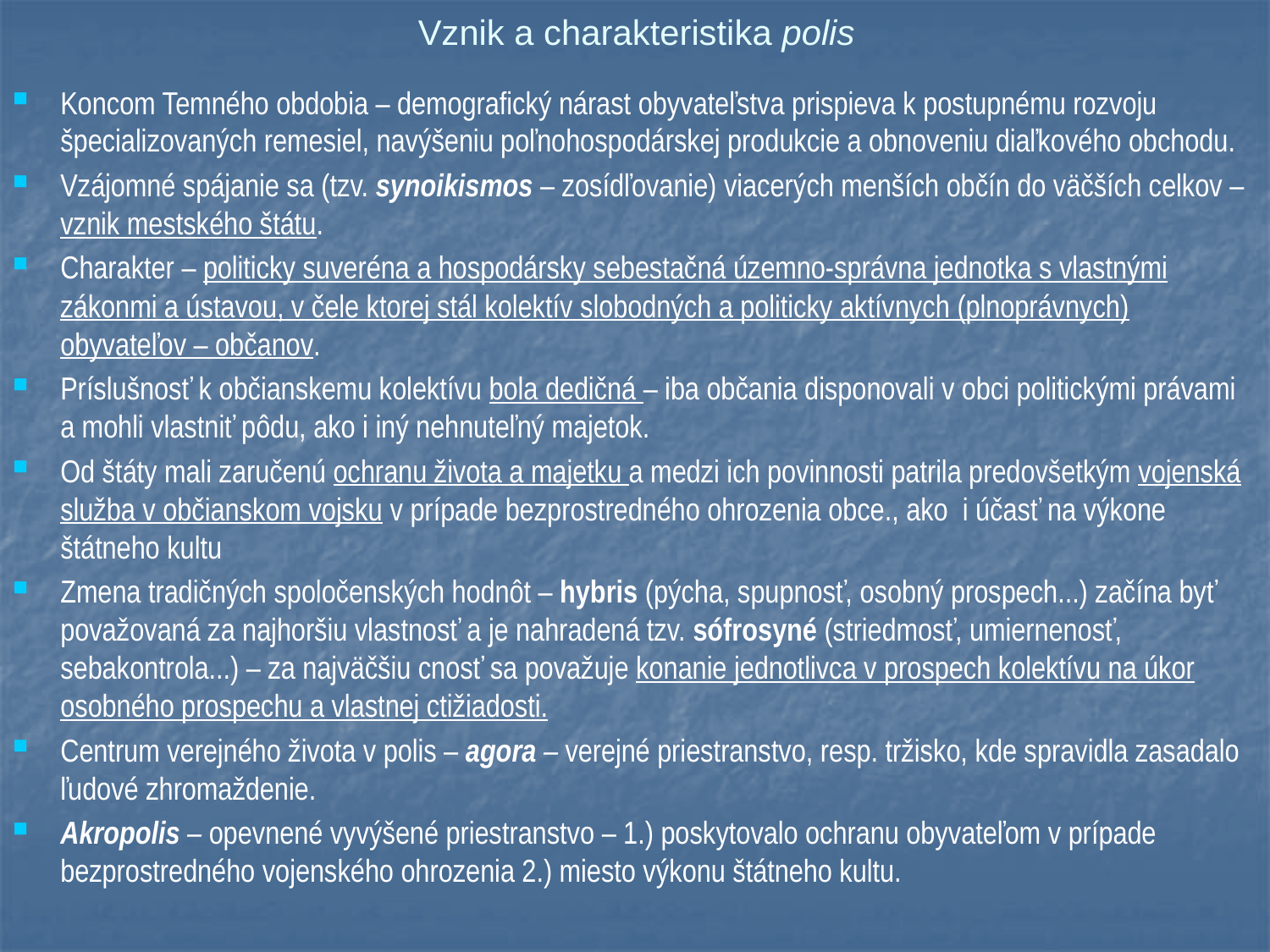

# Vznik a charakteristika polis
Koncom Temného obdobia – demografický nárast obyvateľstva prispieva k postupnému rozvoju špecializovaných remesiel, navýšeniu poľnohospodárskej produkcie a obnoveniu diaľkového obchodu.
Vzájomné spájanie sa (tzv. synoikismos – zosídľovanie) viacerých menších občín do väčších celkov – vznik mestského štátu.
Charakter – politicky suveréna a hospodársky sebestačná územno-správna jednotka s vlastnými zákonmi a ústavou, v čele ktorej stál kolektív slobodných a politicky aktívnych (plnoprávnych) obyvateľov – občanov.
Príslušnosť k občianskemu kolektívu bola dedičná – iba občania disponovali v obci politickými právami a mohli vlastniť pôdu, ako i iný nehnuteľný majetok.
Od štáty mali zaručenú ochranu života a majetku a medzi ich povinnosti patrila predovšetkým vojenská služba v občianskom vojsku v prípade bezprostredného ohrozenia obce., ako  i účasť na výkone štátneho kultu
Zmena tradičných spoločenských hodnôt – hybris (pýcha, spupnosť, osobný prospech...) začína byť považovaná za najhoršiu vlastnosť a je nahradená tzv. sófrosyné (striedmosť, umiernenosť, sebakontrola...) – za najväčšiu cnosť sa považuje konanie jednotlivca v prospech kolektívu na úkor osobného prospechu a vlastnej ctižiadosti.
Centrum verejného života v polis – agora – verejné priestranstvo, resp. tržisko, kde spravidla zasadalo ľudové zhromaždenie.
Akropolis – opevnené vyvýšené priestranstvo – 1.) poskytovalo ochranu obyvateľom v prípade bezprostredného vojenského ohrozenia 2.) miesto výkonu štátneho kultu.